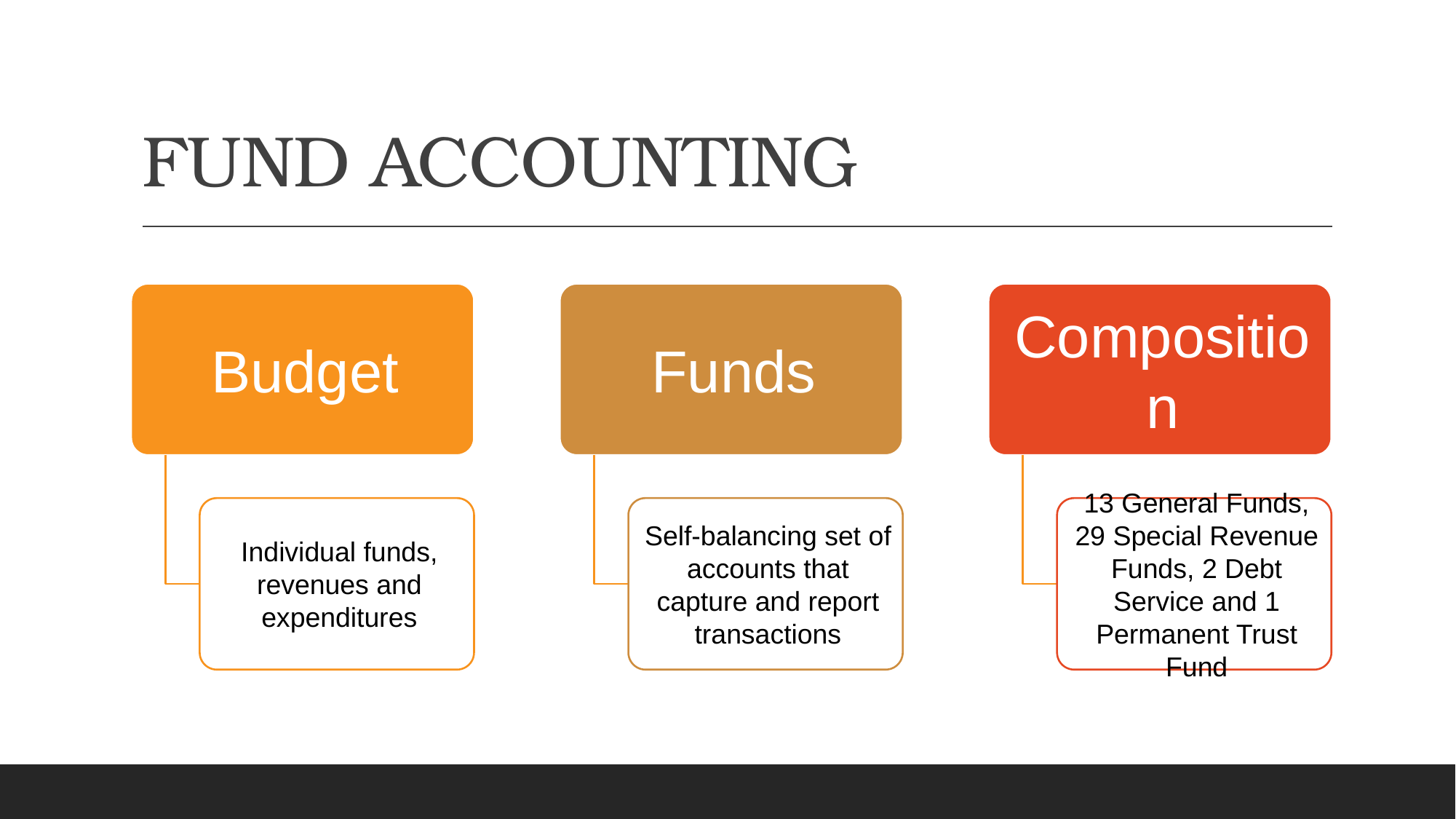

# FUND ACCOUNTING
Budget
Individual funds, revenues and expenditures
Funds
Self-balancing set of accounts that capture and report transactions
Composition
13 General Funds, 29 Special Revenue Funds, 2 Debt Service and 1 Permanent Trust Fund